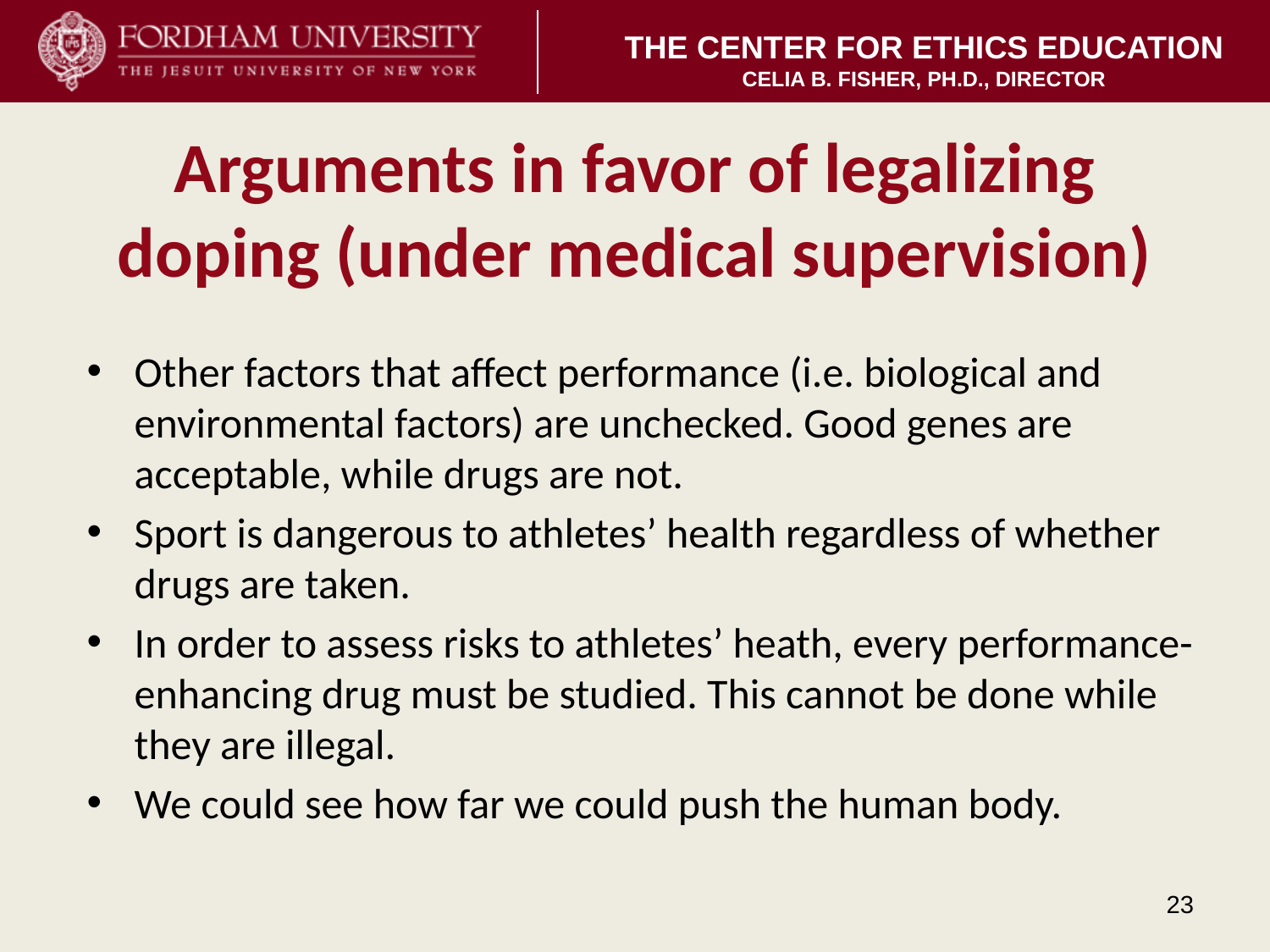

# Arguments in favor of legalizing doping (under medical supervision)
Other factors that affect performance (i.e. biological and environmental factors) are unchecked. Good genes are acceptable, while drugs are not.
Sport is dangerous to athletes’ health regardless of whether drugs are taken.
In order to assess risks to athletes’ heath, every performance-enhancing drug must be studied. This cannot be done while they are illegal.
We could see how far we could push the human body.

23